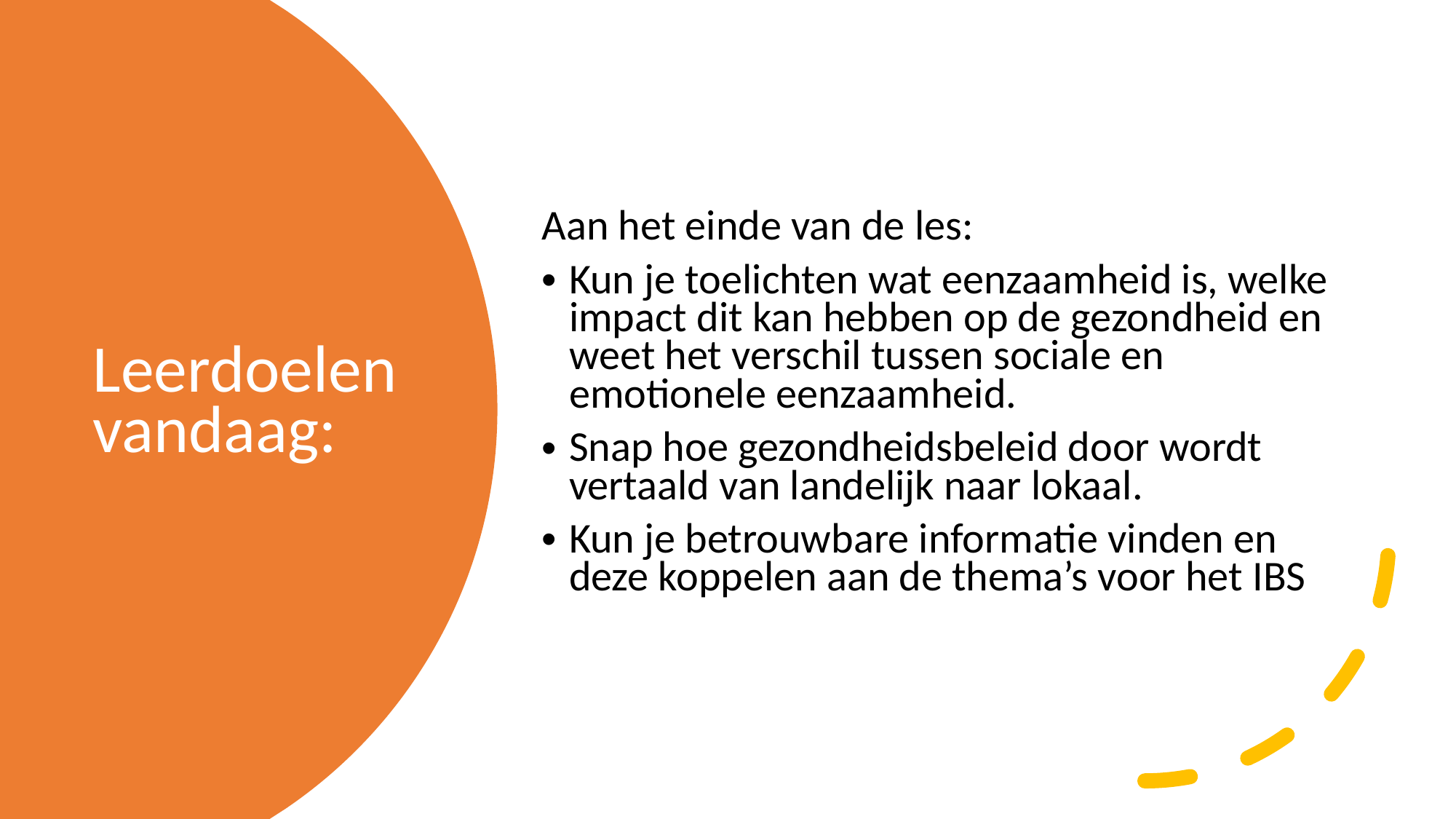

Aan het einde van de les:
Kun je toelichten wat eenzaamheid is, welke impact dit kan hebben op de gezondheid en weet het verschil tussen sociale en emotionele eenzaamheid.
Snap hoe gezondheidsbeleid door wordt  vertaald van landelijk naar lokaal.
Kun je betrouwbare informatie vinden en deze koppelen aan de thema’s voor het IBS
# Leerdoelen vandaag: